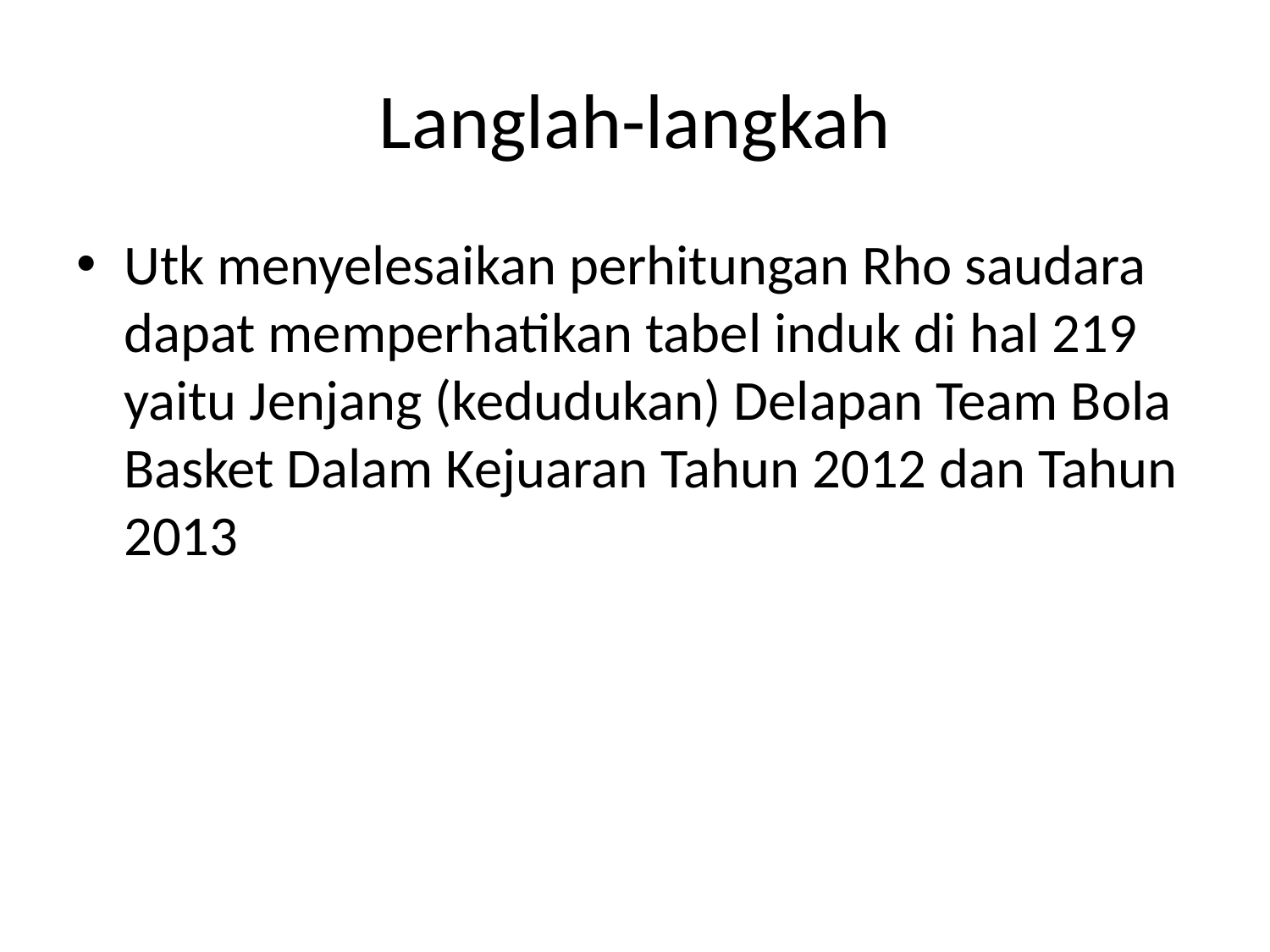

# Langlah-langkah
Utk menyelesaikan perhitungan Rho saudara dapat memperhatikan tabel induk di hal 219 yaitu Jenjang (kedudukan) Delapan Team Bola Basket Dalam Kejuaran Tahun 2012 dan Tahun 2013